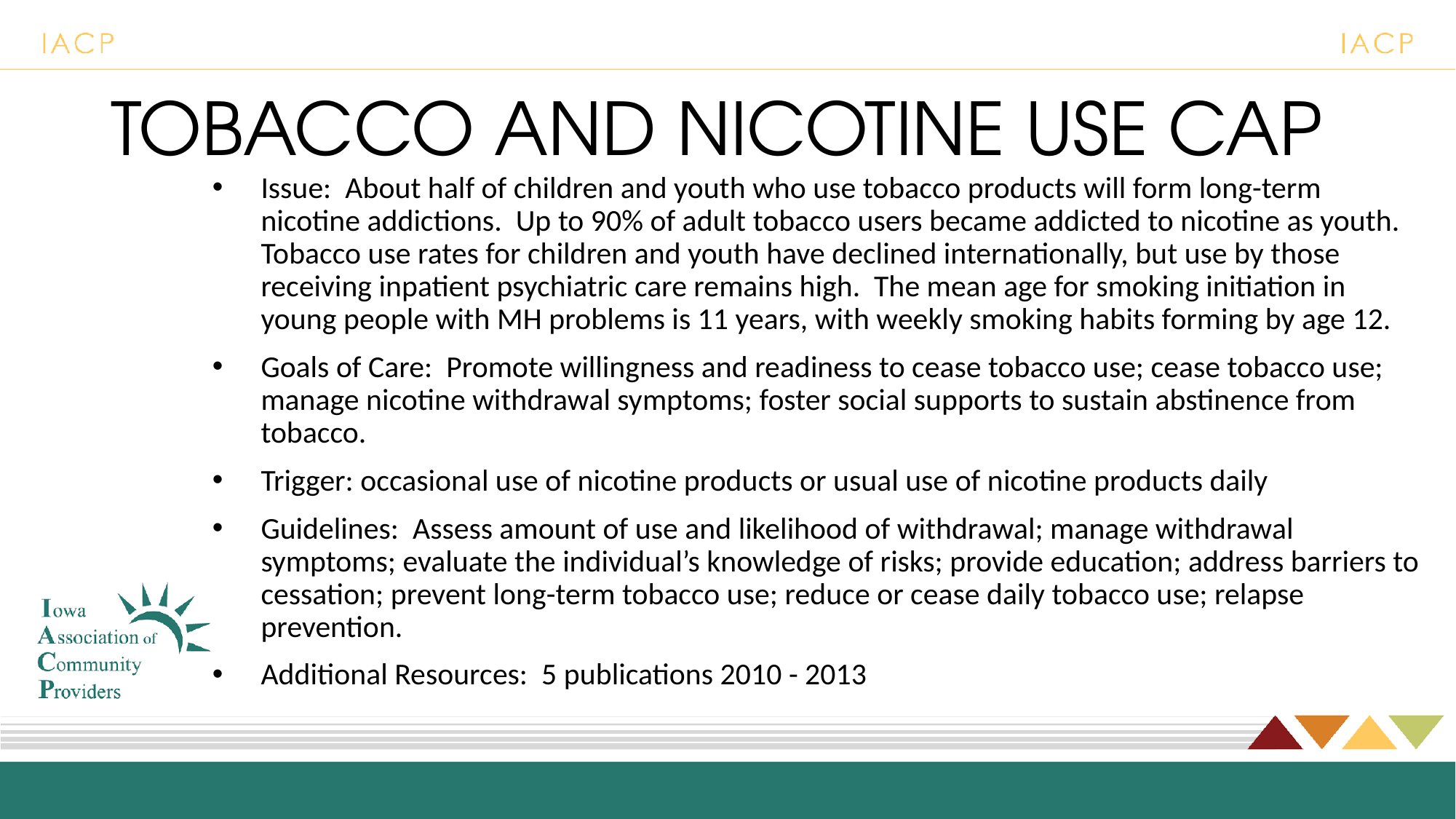

# TOBACCO AND NICOTINE USE CAP
Issue:  About half of children and youth who use tobacco products will form long-term nicotine addictions.  Up to 90% of adult tobacco users became addicted to nicotine as youth.  Tobacco use rates for children and youth have declined internationally, but use by those receiving inpatient psychiatric care remains high.  The mean age for smoking initiation in young people with MH problems is 11 years, with weekly smoking habits forming by age 12.
Goals of Care:  Promote willingness and readiness to cease tobacco use; cease tobacco use; manage nicotine withdrawal symptoms; foster social supports to sustain abstinence from tobacco.
Trigger: occasional use of nicotine products or usual use of nicotine products daily
Guidelines:  Assess amount of use and likelihood of withdrawal; manage withdrawal symptoms; evaluate the individual’s knowledge of risks; provide education; address barriers to cessation; prevent long-term tobacco use; reduce or cease daily tobacco use; relapse prevention.
Additional Resources:  5 publications 2010 - 2013